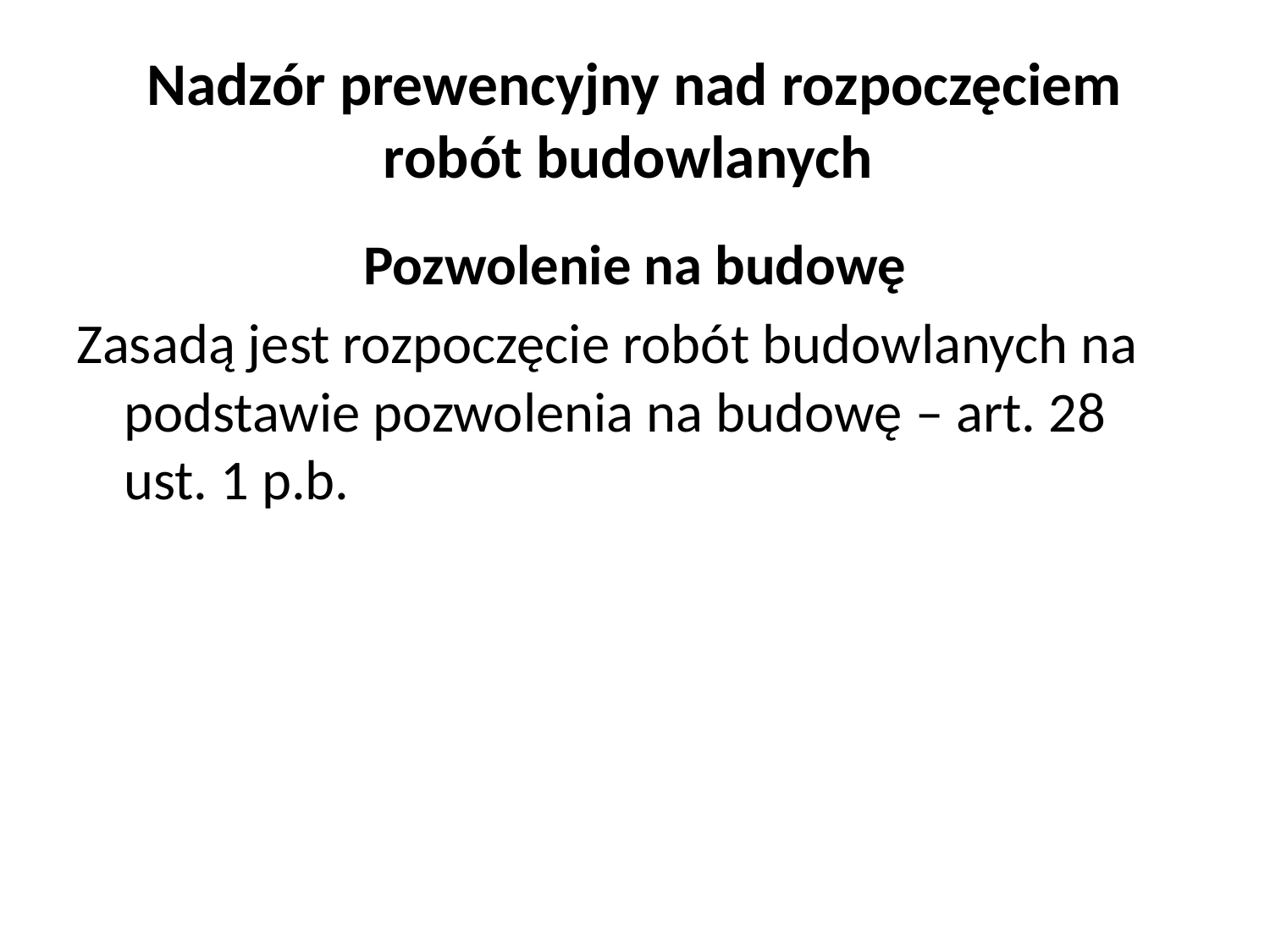

# Nadzór prewencyjny nad rozpoczęciem robót budowlanych
Pozwolenie na budowę
Zasadą jest rozpoczęcie robót budowlanych na podstawie pozwolenia na budowę – art. 28 ust. 1 p.b.